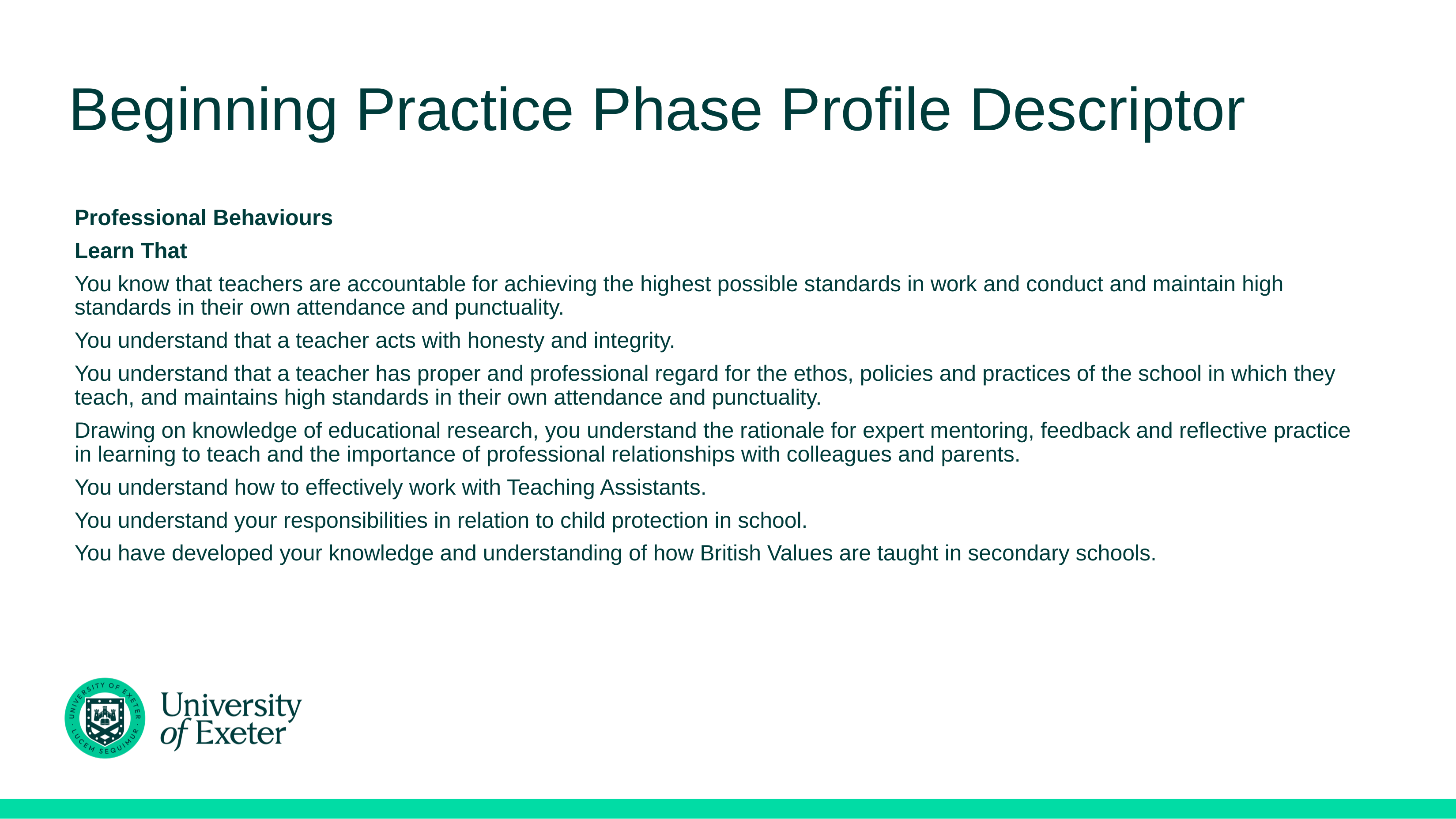

# Beginning Practice Phase Profile Descriptor
Professional Behaviours
Learn That
You know that teachers are accountable for achieving the highest possible standards in work and conduct and maintain high standards in their own attendance and punctuality.
You understand that a teacher acts with honesty and integrity.
You understand that a teacher has proper and professional regard for the ethos, policies and practices of the school in which they teach, and maintains high standards in their own attendance and punctuality.
Drawing on knowledge of educational research, you understand the rationale for expert mentoring, feedback and reflective practice in learning to teach and the importance of professional relationships with colleagues and parents.
You understand how to effectively work with Teaching Assistants.
You understand your responsibilities in relation to child protection in school.
You have developed your knowledge and understanding of how British Values are taught in secondary schools.